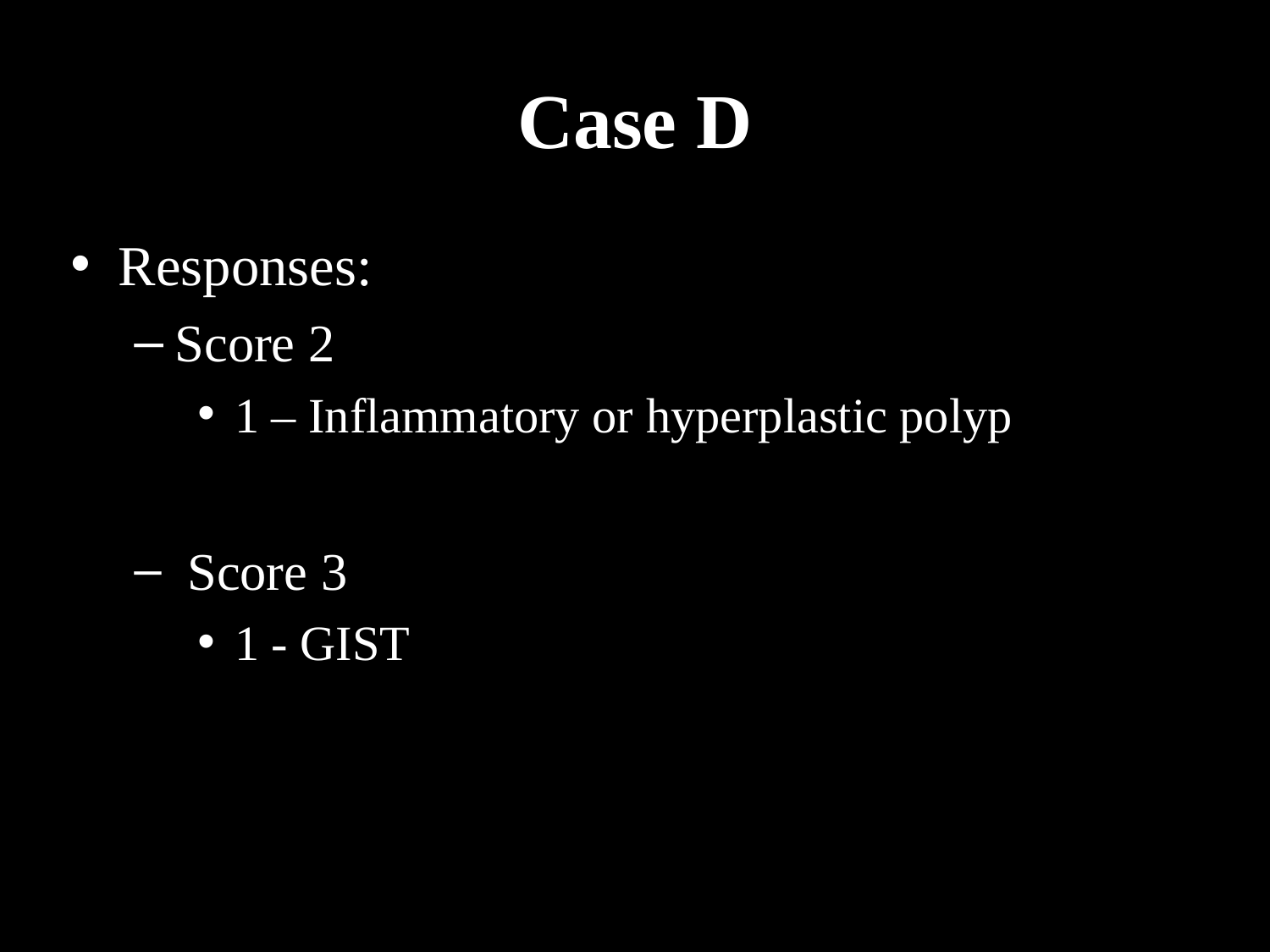

# Case D
Responses:
Score 2
1 – Inflammatory or hyperplastic polyp

 Score 3
1 - GIST